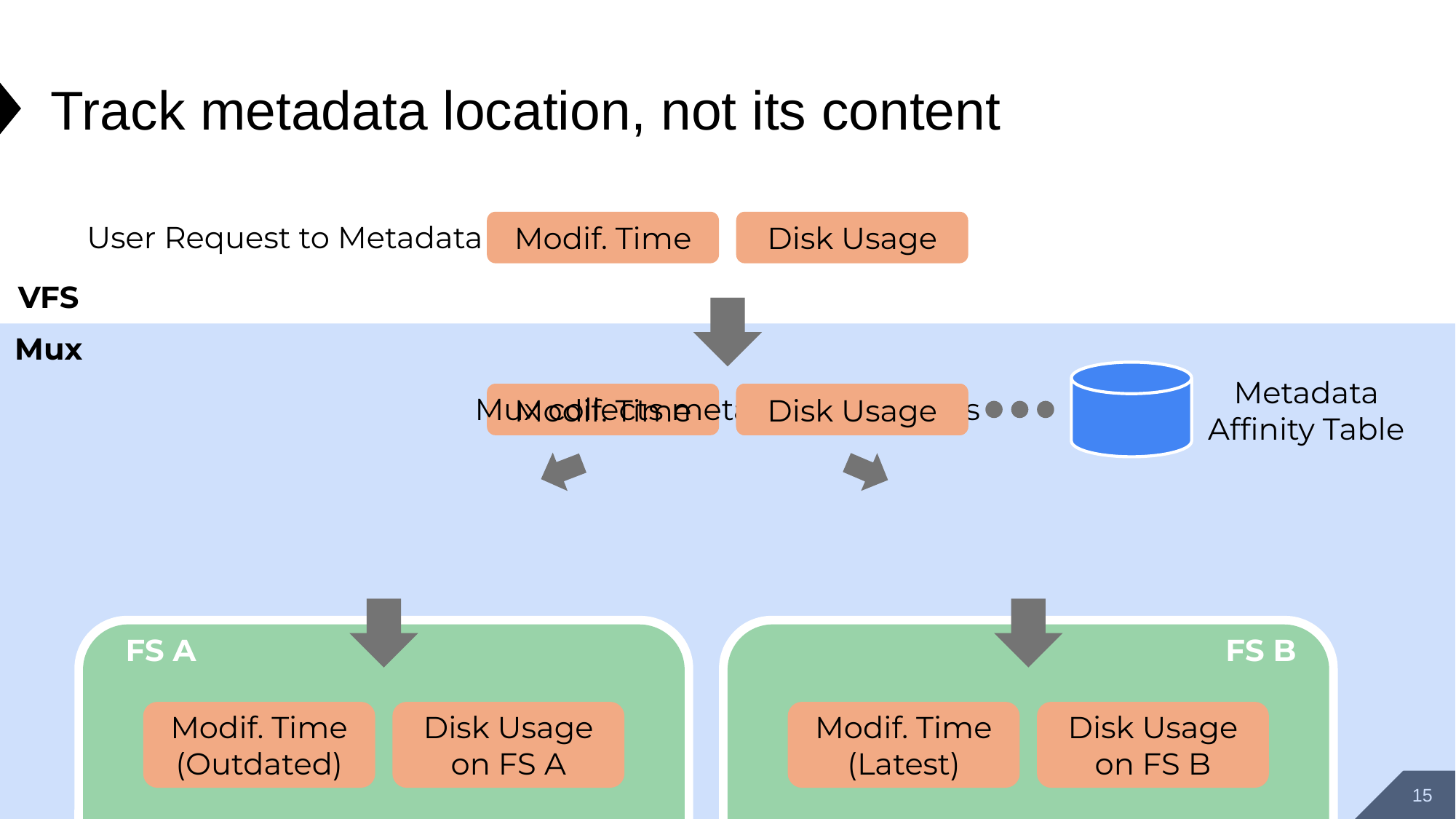

# Track metadata location, not its content
User Request to Metadata
Modif. Time
Disk Usage
VFS

Mux

Modif. Time
Mux collects metadata from FSes
Disk Usage
Disk Usage
Metadata
Affinity Table

FS A

FS B
Modif. Time
(Outdated)
Disk Usage
on FS A
Modif. Time
(Latest)
Disk Usage
on FS B
15